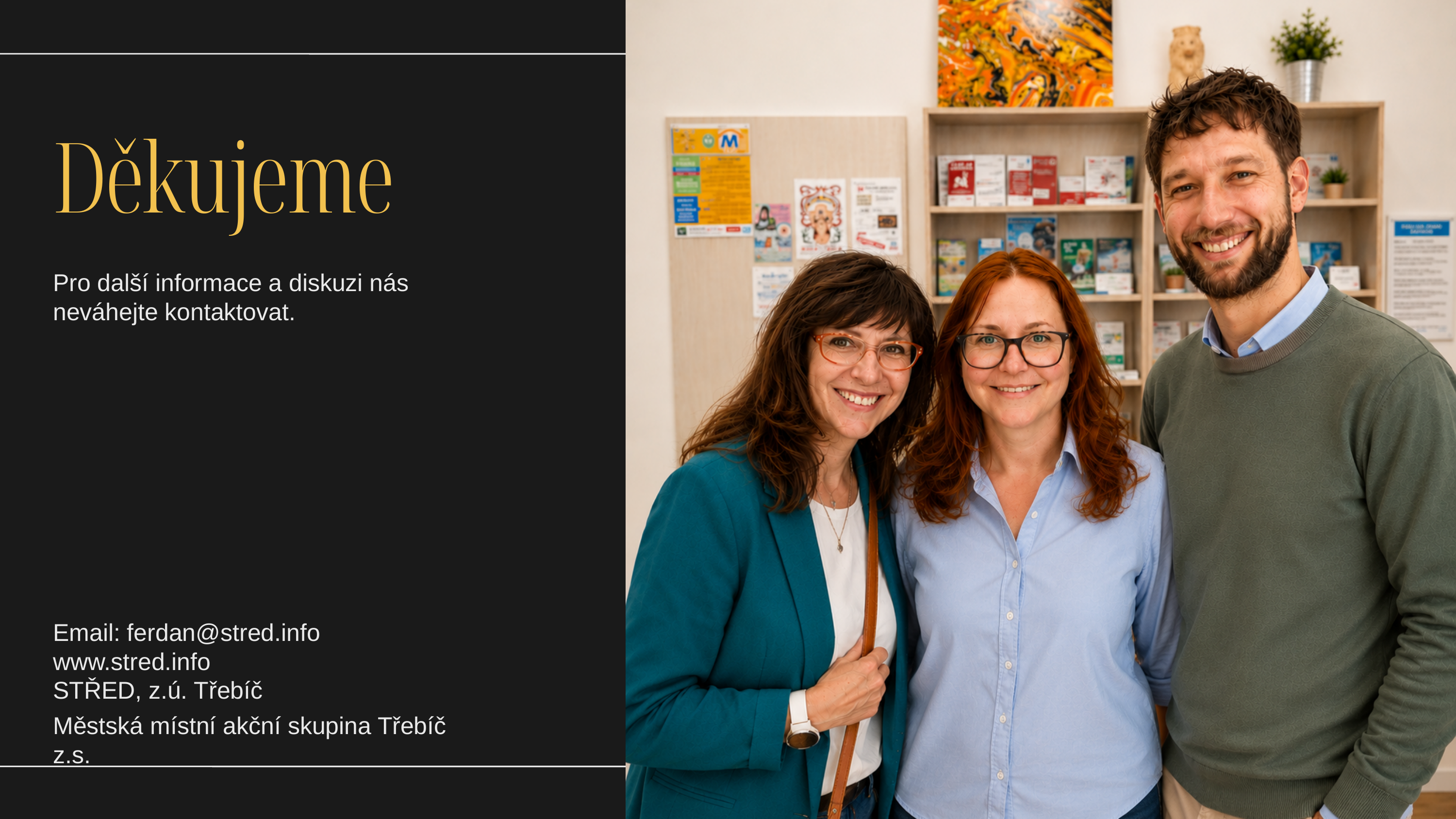

Děkujeme
Pro další informace a diskuzi nás neváhejte kontaktovat.
Email: ferdan@stred.info
www.stred.info
STŘED, z.ú. Třebíč
Městská místní akční skupina Třebíč z.s.